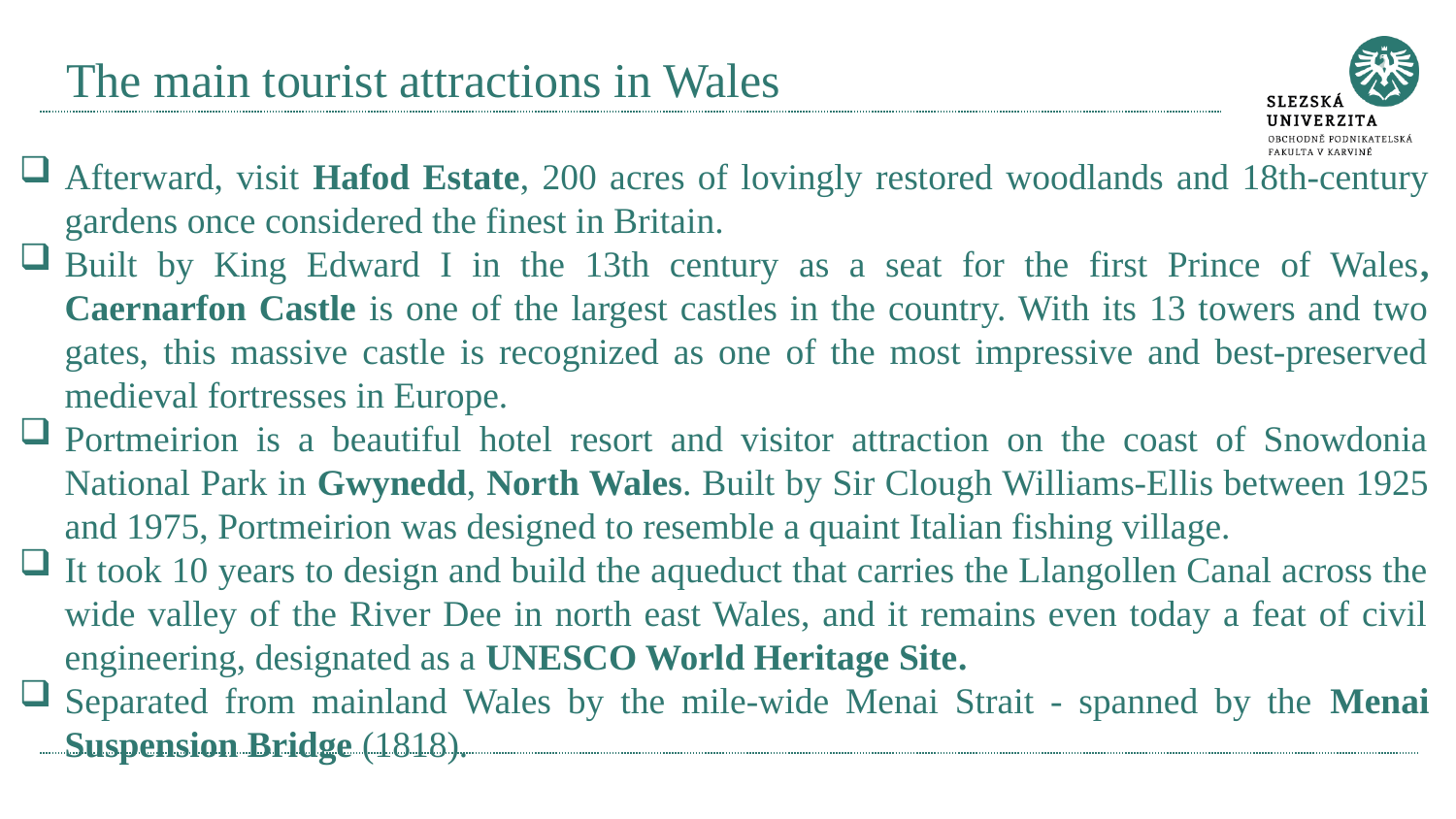

# The main tourist attractions in Wales
Afterward, visit Hafod Estate, 200 acres of lovingly restored woodlands and 18th-century gardens once considered the finest in Britain.
Built by King Edward I in the 13th century as a seat for the first Prince of Wales, Caernarfon Castle is one of the largest castles in the country. With its 13 towers and two gates, this massive castle is recognized as one of the most impressive and best-preserved medieval fortresses in Europe.
Portmeirion is a beautiful hotel resort and visitor attraction on the coast of Snowdonia National Park in Gwynedd, North Wales. Built by Sir Clough Williams-Ellis between 1925 and 1975, Portmeirion was designed to resemble a quaint Italian fishing village.
It took 10 years to design and build the aqueduct that carries the Llangollen Canal across the wide valley of the River Dee in north east Wales, and it remains even today a feat of civil engineering, designated as a UNESCO World Heritage Site.
Separated from mainland Wales by the mile-wide Menai Strait - spanned by the Menai Suspension Bridge (1818).